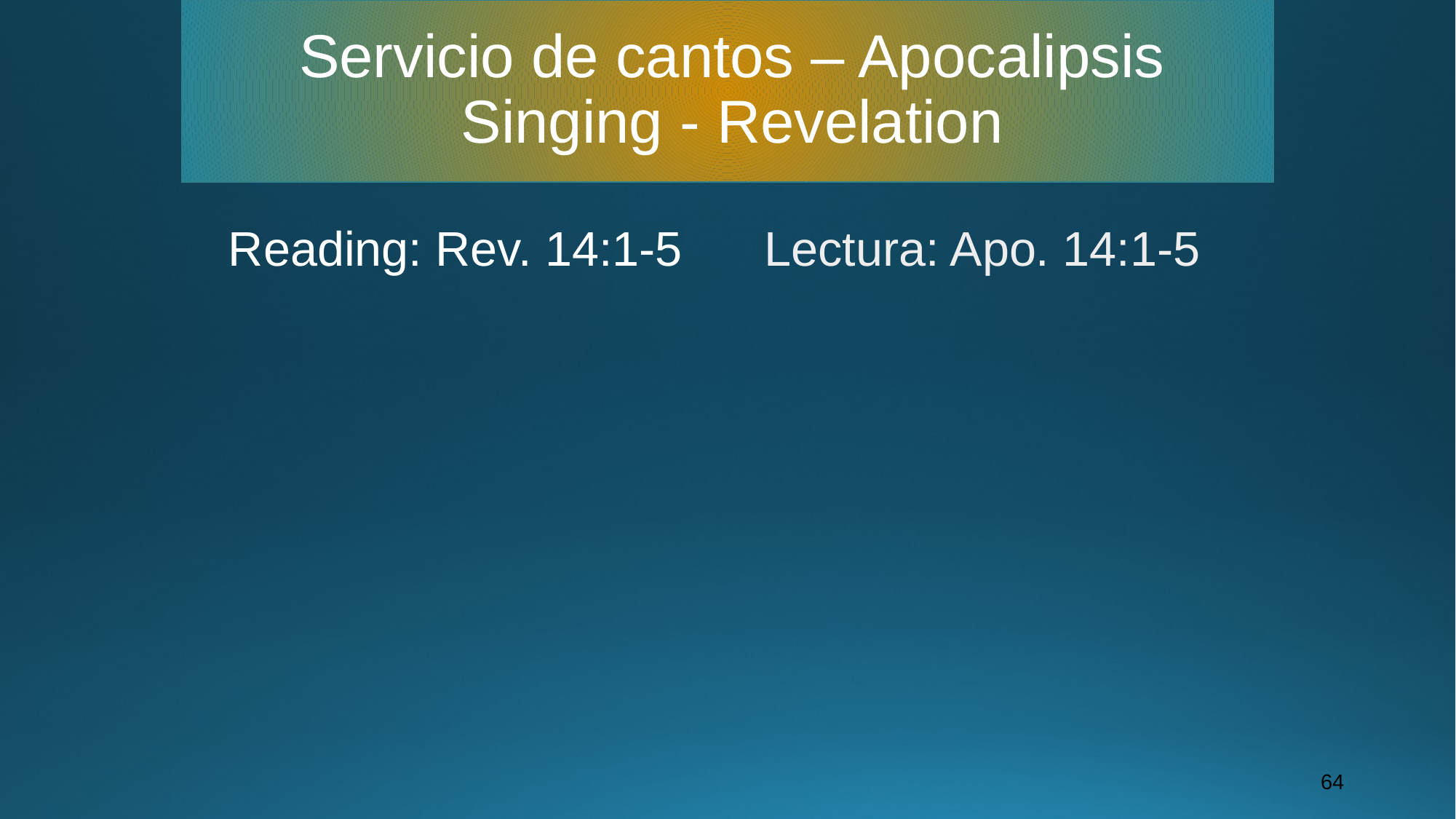

# Servicio de cantos – Apocalipsis Singing - Revelation
Reading: Rev. 14:1-5

Lectura: Apo. 14:1-5

64